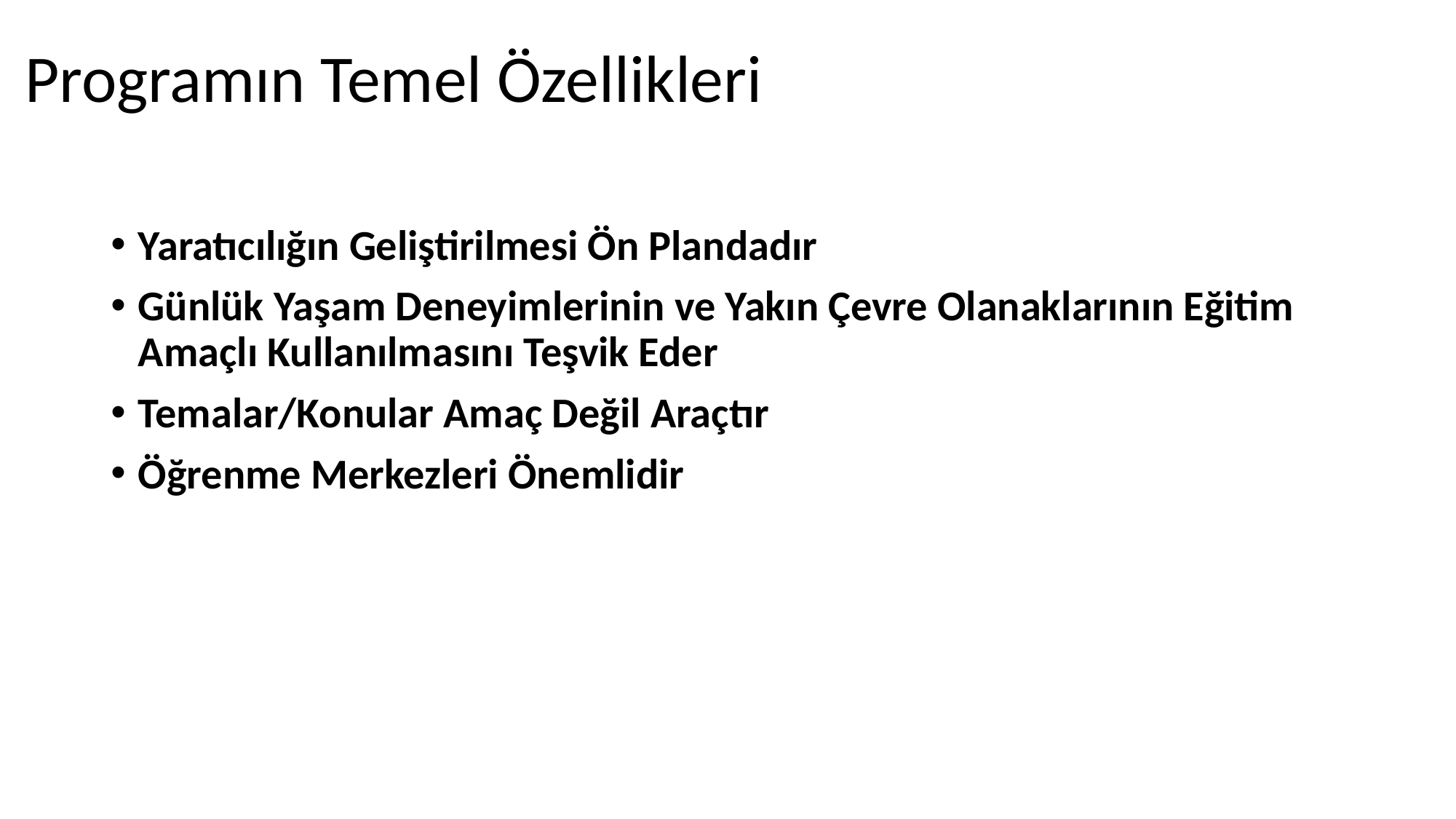

# Programın Temel Özellikleri
Yaratıcılığın Geliştirilmesi Ön Plandadır
Günlük Yaşam Deneyimlerinin ve Yakın Çevre Olanaklarının Eğitim Amaçlı Kullanılmasını Teşvik Eder
Temalar/Konular Amaç Değil Araçtır
Öğrenme Merkezleri Önemlidir